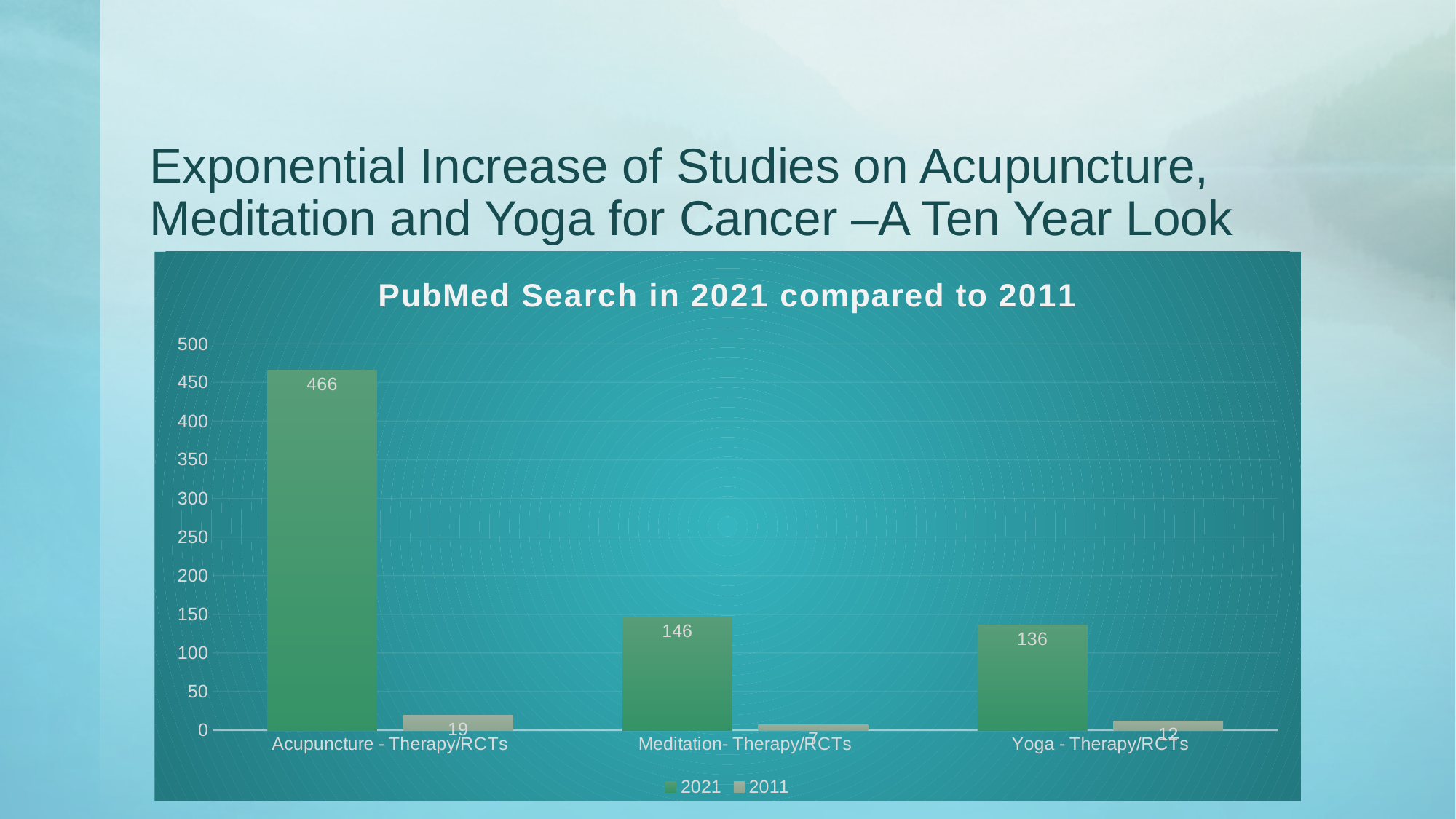

# Exponential Increase of Studies on Acupuncture, Meditation and Yoga for Cancer –A Ten Year Look

### Chart: PubMed Search in 2021 compared to 2011

| Category | 2021 | 2011 |
|---|---|---|
| Acupuncture - Therapy/RCTs | 466.0 | 19.0 |
| Meditation- Therapy/RCTs | 146.0 | 7.0 |
| Yoga - Therapy/RCTs | 136.0 | 12.0 |